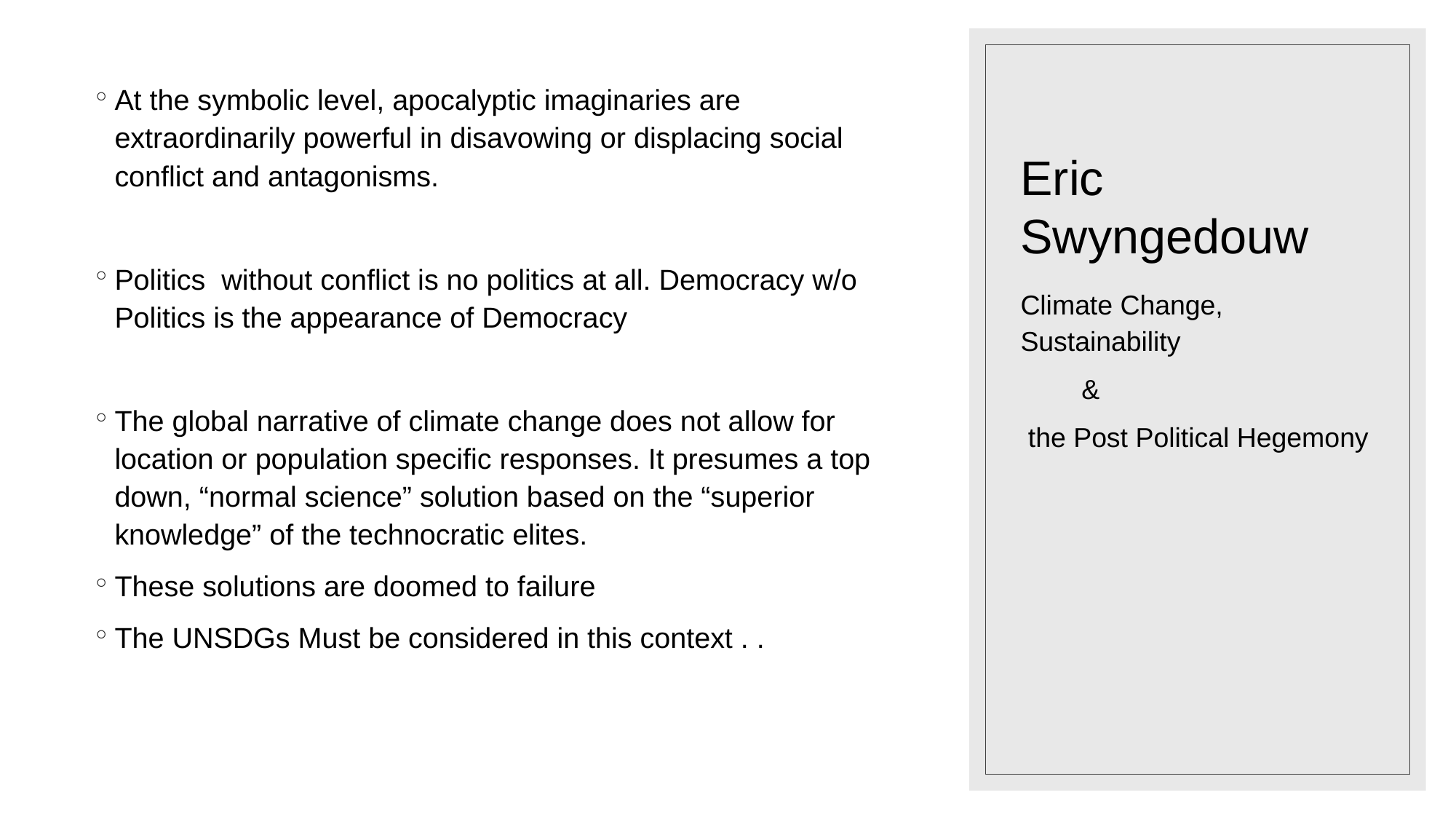

# Eric Swyngedouw
At the symbolic level, apocalyptic imaginaries are extraordinarily powerful in disavowing or displacing social conflict and antagonisms.

Politics  without conflict is no politics at all. Democracy w/o Politics is the appearance of Democracy

The global narrative of climate change does not allow for location or population specific responses. It presumes a top down, “normal science” solution based on the “superior knowledge” of the technocratic elites.
These solutions are doomed to failure
The UNSDGs Must be considered in this context . .
Climate Change, Sustainability
        &
 the Post Political Hegemony